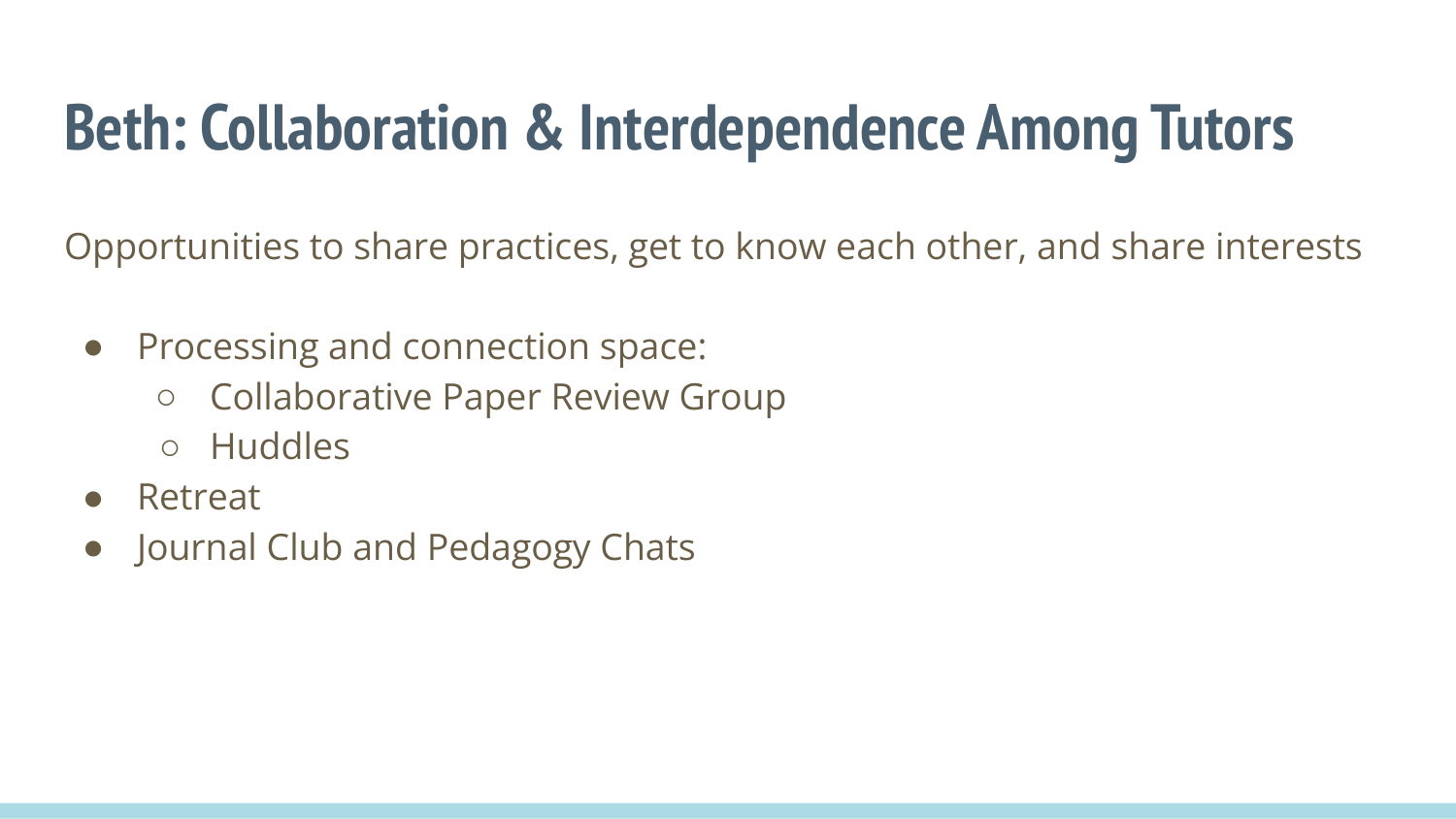

# Beth: Collaboration & Interdependence Among Tutors
Opportunities to share practices, get to know each other, and share interests

Processing and connection space:
Collaborative Paper Review Group
Huddles
Retreat
Journal Club and Pedagogy Chats